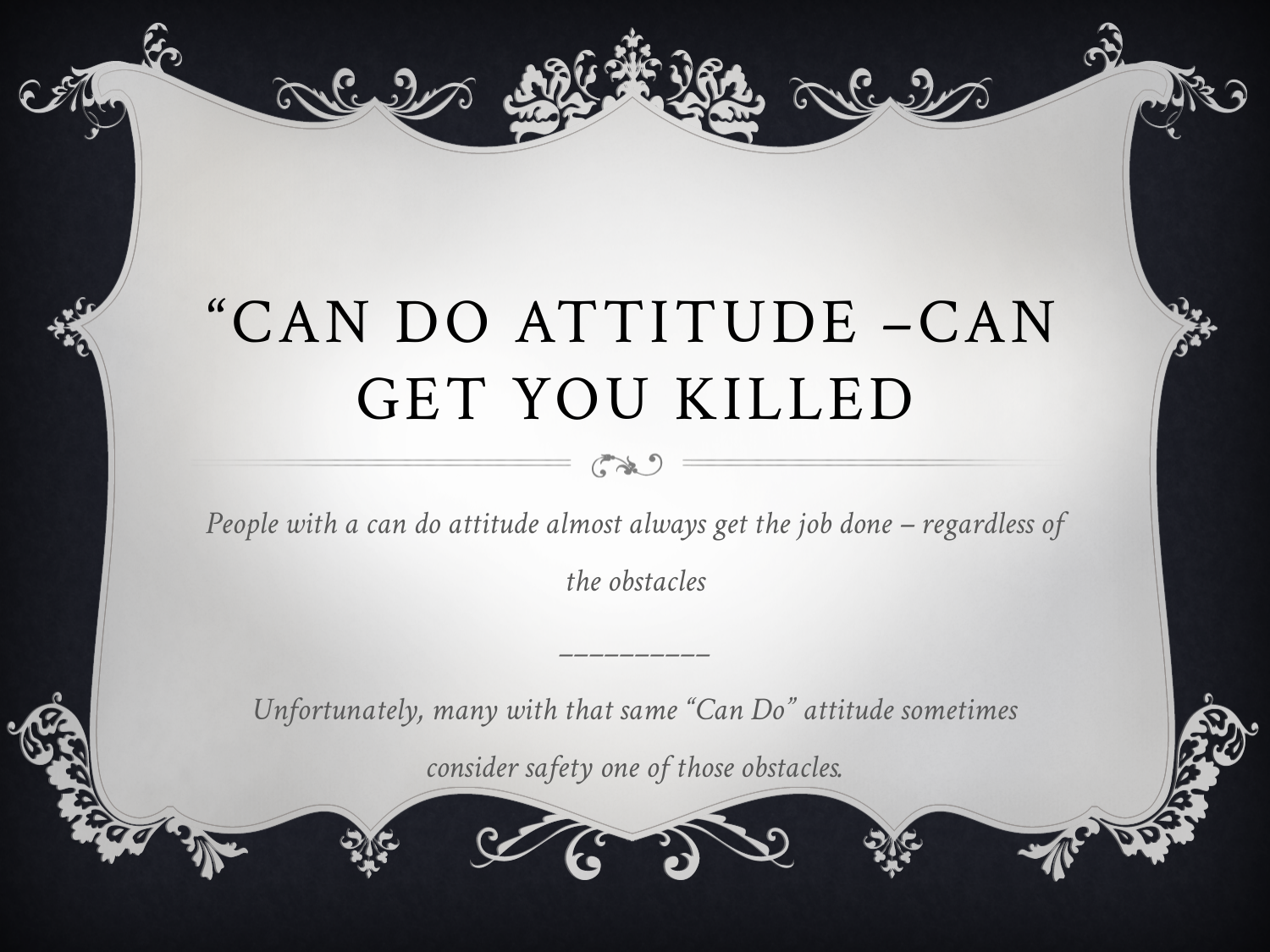

# “Can do attitude –Can get you killed
People with a can do attitude almost always get the job done – regardless of the obstacles
__________
Unfortunately, many with that same “Can Do” attitude sometimes consider safety one of those obstacles.